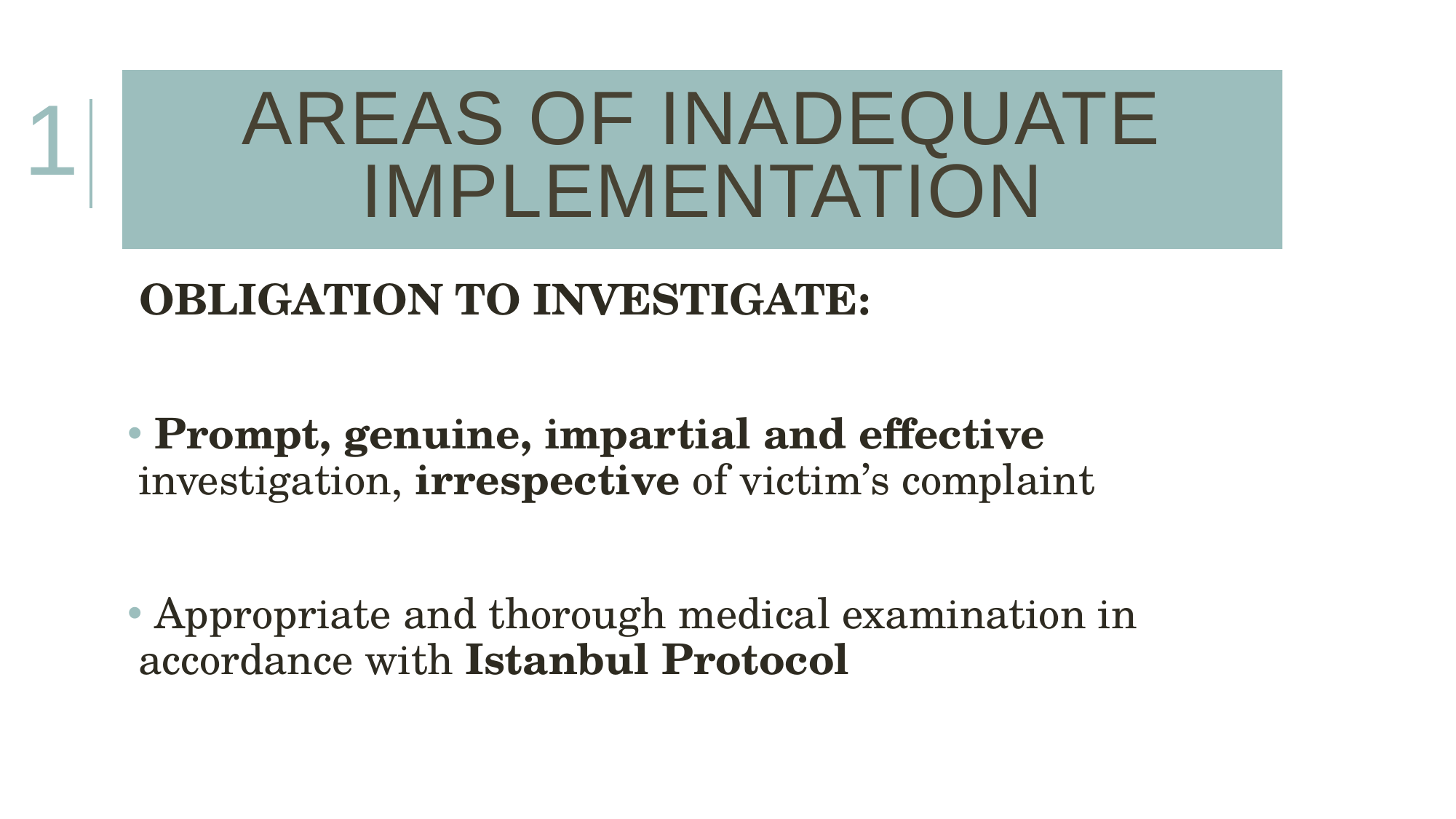

1
# areas of inadequate implementation
OBLIGATION TO INVESTIGATE:

 Prompt, genuine, impartial and effective investigation, irrespective of victim’s complaint

 Appropriate and thorough medical examination in accordance with Istanbul Protocol